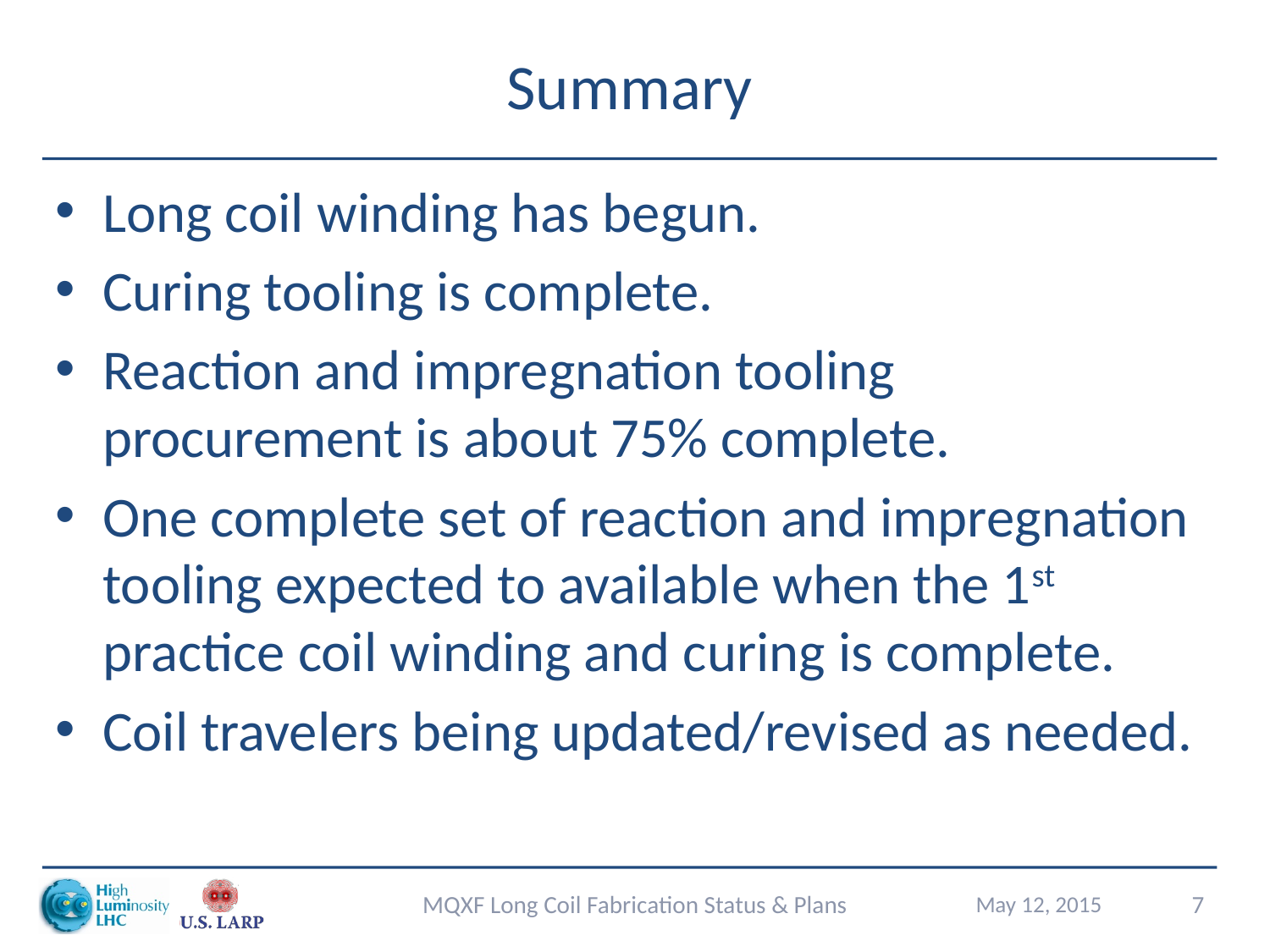

# Summary
Long coil winding has begun.
Curing tooling is complete.
Reaction and impregnation tooling procurement is about 75% complete.
One complete set of reaction and impregnation tooling expected to available when the 1st practice coil winding and curing is complete.
Coil travelers being updated/revised as needed.
MQXF Long Coil Fabrication Status & Plans
May 12, 2015
7